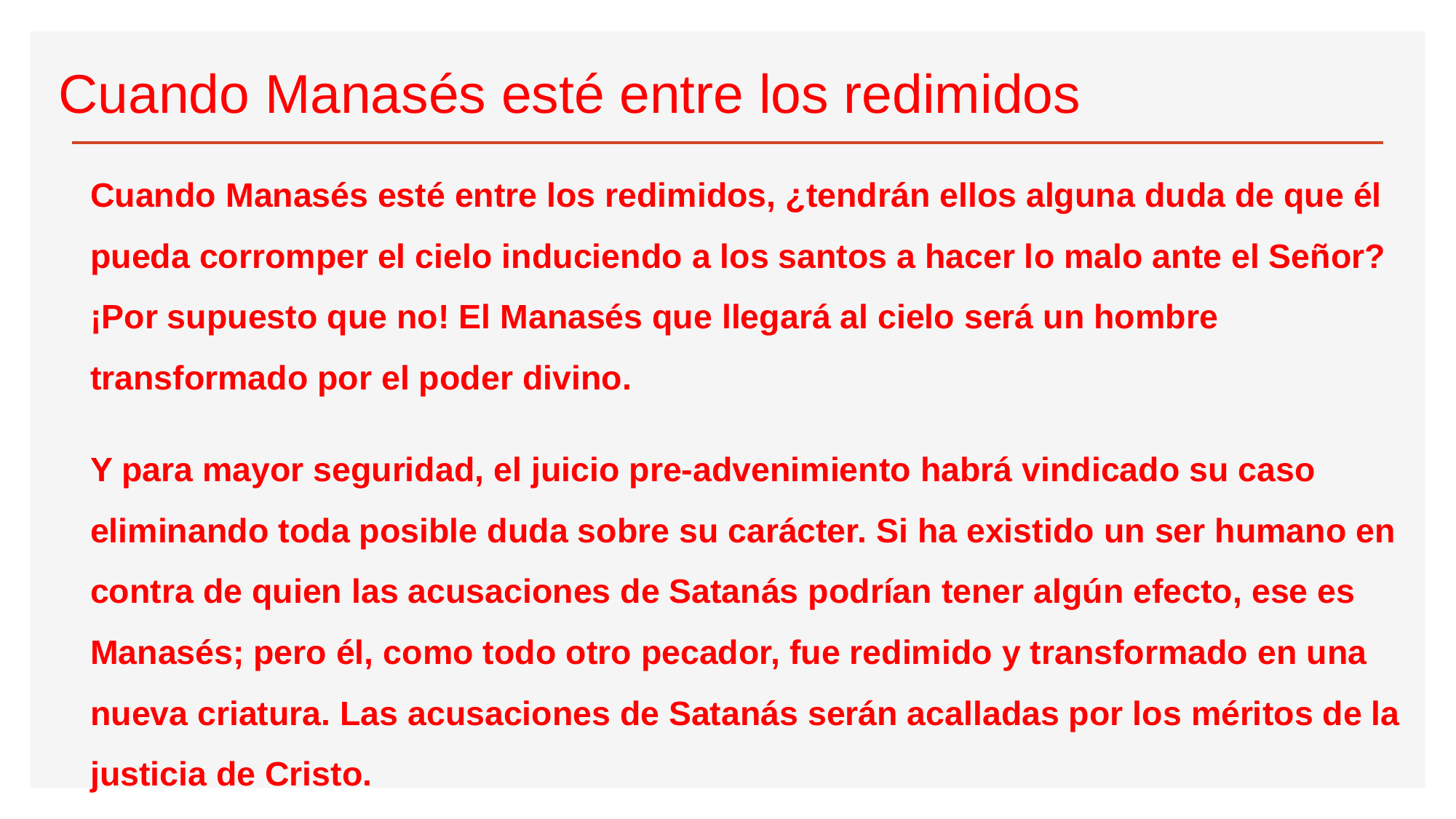

# Cuando Manasés esté entre los redimidos
Cuando Manasés esté entre los redimidos, ¿tendrán ellos alguna duda de que él pueda corromper el cielo induciendo a los santos a hacer lo malo ante el Señor? ¡Por supuesto que no! El Manasés que llegará al cielo será un hombre transformado por el poder divino.
Y para mayor seguridad, el juicio pre-advenimiento habrá vindicado su caso eliminando toda posible duda sobre su carácter. Si ha existido un ser humano en contra de quien las acusaciones de Satanás podrían tener algún efecto, ese es Manasés; pero él, como todo otro pecador, fue redimido y transformado en una nueva criatura. Las acusaciones de Satanás serán acalladas por los méritos de la justicia de Cristo.